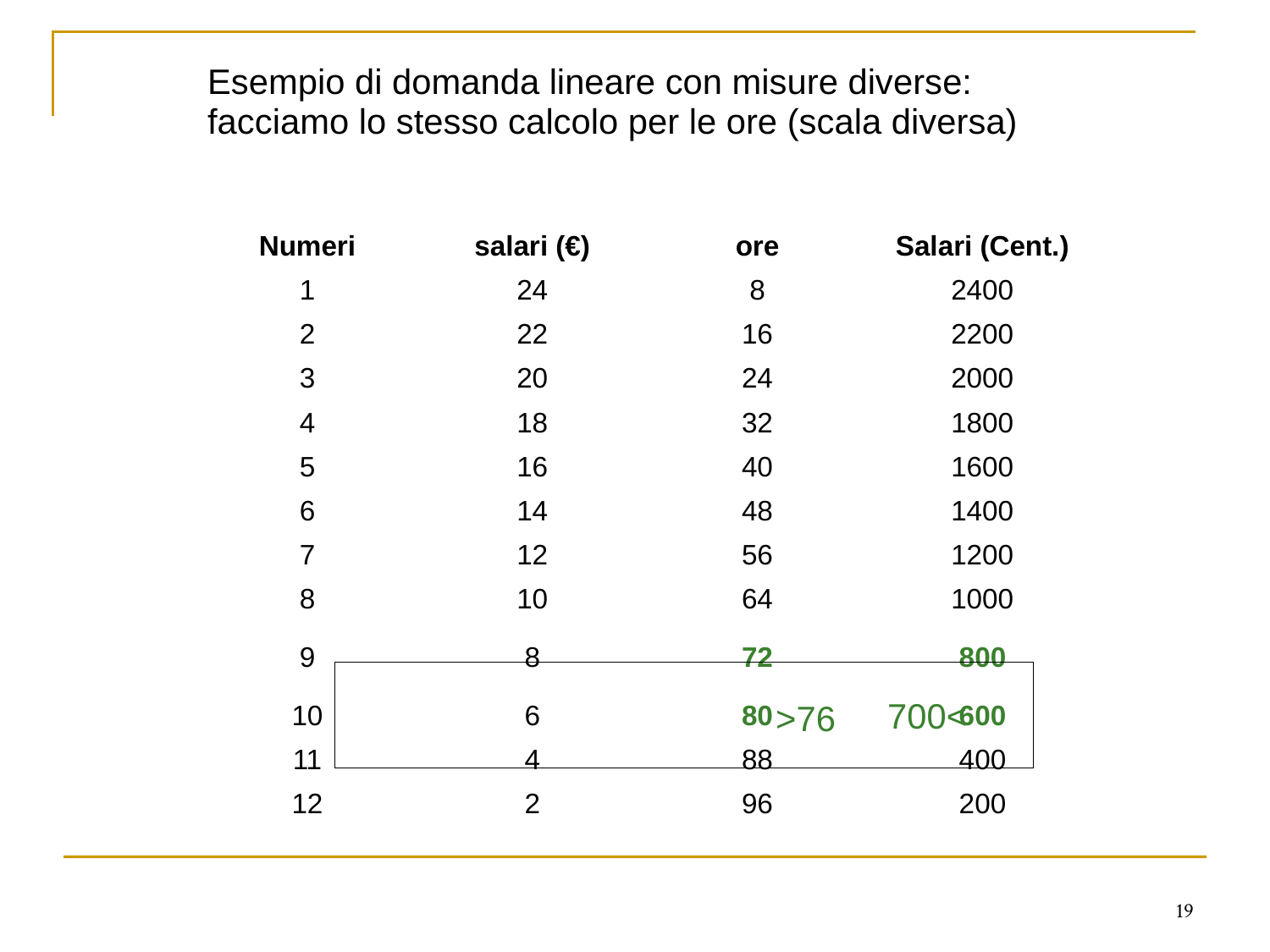

| Esempio di domanda lineare con misure diverse: facciamo lo stesso calcolo per le ore (scala diversa) |  |  |  |
| --- | --- | --- | --- |
|  |  |  |  |
| Numeri | salari (€) | ore | Salari (Cent.) |
| 1 | 24 | 8 | 2400 |
| 2 | 22 | 16 | 2200 |
| 3 | 20 | 24 | 2000 |
| 4 | 18 | 32 | 1800 |
| 5 | 16 | 40 | 1600 |
| 6 | 14 | 48 | 1400 |
| 7 | 12 | 56 | 1200 |
| 8 | 10 | 64 | 1000 |
| 9 | 8 | 72 | 800 |
| 10 | 6 | 80 | 600 |
| 11 | 4 | 88 | 400 |
| 12 | 2 | 96 | 200 |

700<
>76
19